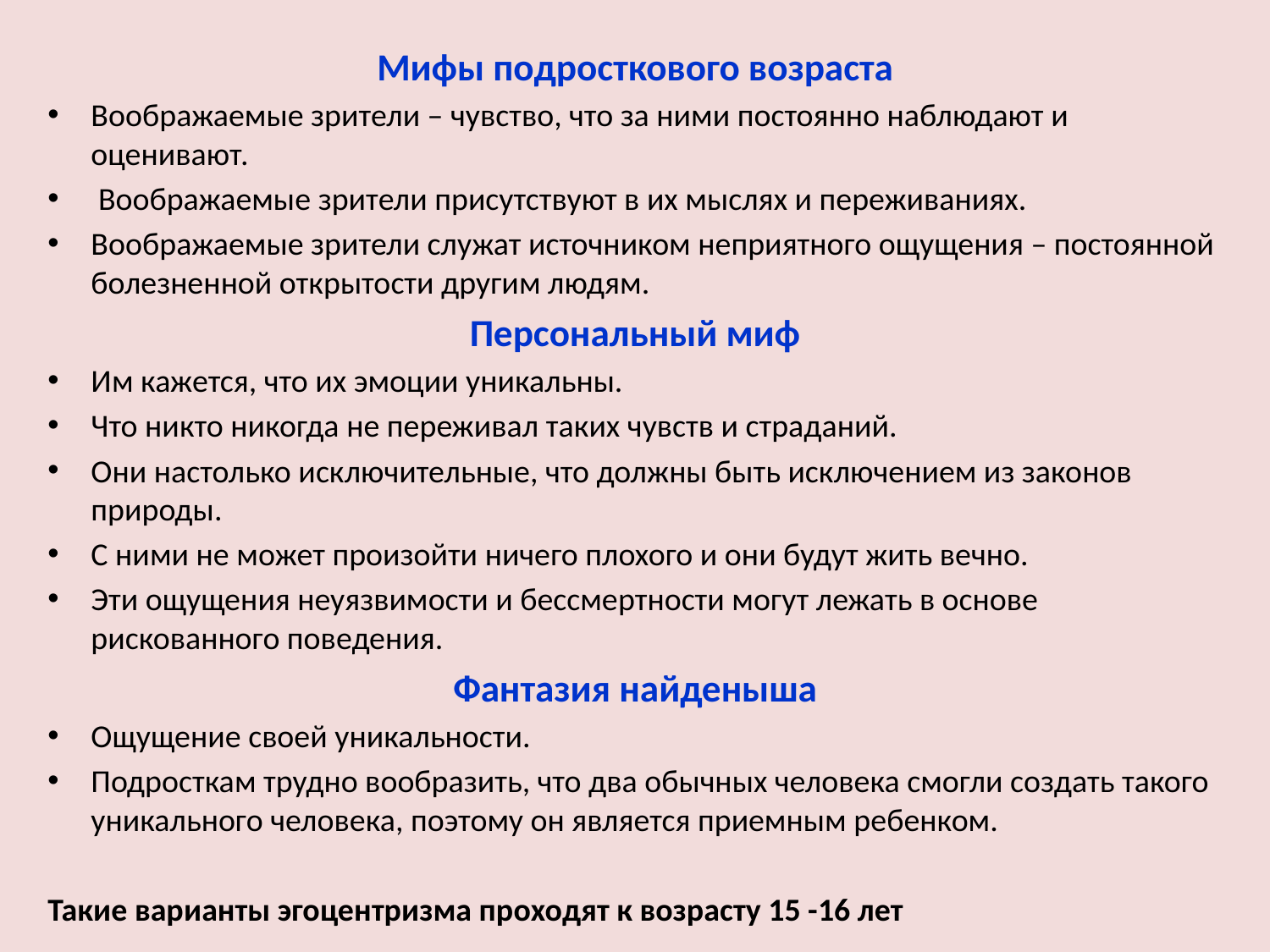

Мифы подросткового возраста
Воображаемые зрители – чувство, что за ними постоянно наблюдают и  оценивают.
 Воображаемые зрители присутствуют в их мыслях и переживаниях.
Воображаемые зрители служат источником неприятного ощущения – постоянной болезненной открытости другим людям.
Персональный миф
Им кажется, что их эмоции уникальны.
Что никто никогда не переживал таких чувств и страданий.
Они настолько исключительные, что должны быть исключением из законов природы.
С ними не может произойти ничего плохого и они будут жить вечно.
Эти ощущения неуязвимости и бессмертности могут лежать в основе рискованного поведения.
Фантазия найденыша
Ощущение своей уникальности.
Подросткам трудно вообразить, что два обычных человека смогли создать такого уникального человека, поэтому он является приемным ребенком.

Такие варианты эгоцентризма проходят к возрасту 15 -16 лет